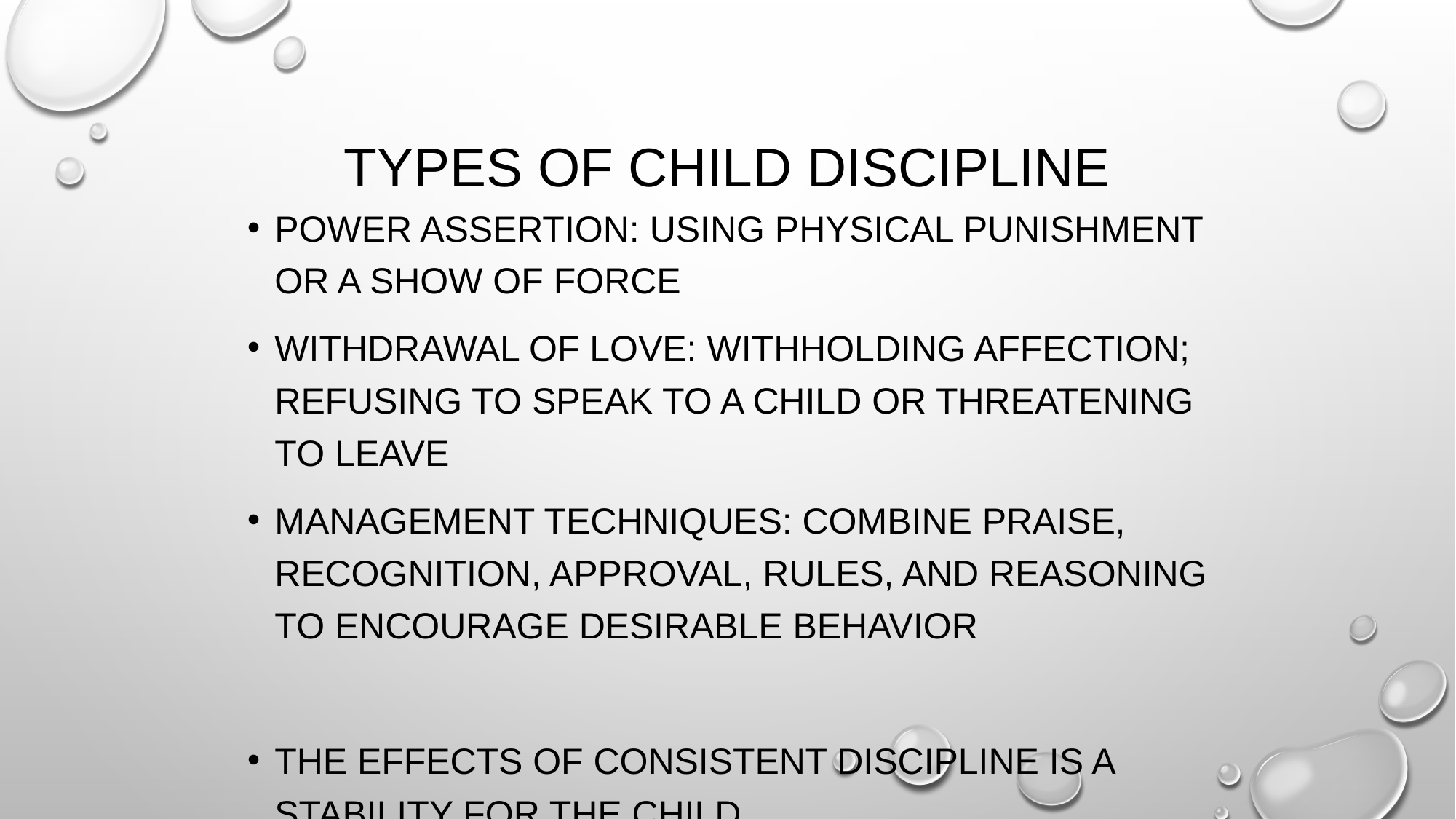

# Types of Child Discipline
Power Assertion: Using physical punishment or a show of force
Withdrawal of Love: Withholding affection; refusing to speak to a child or threatening to leave
Management Techniques: Combine praise, recognition, approval, rules, and reasoning to encourage desirable behavior

The effects of consistent discipline is a stability for the child.